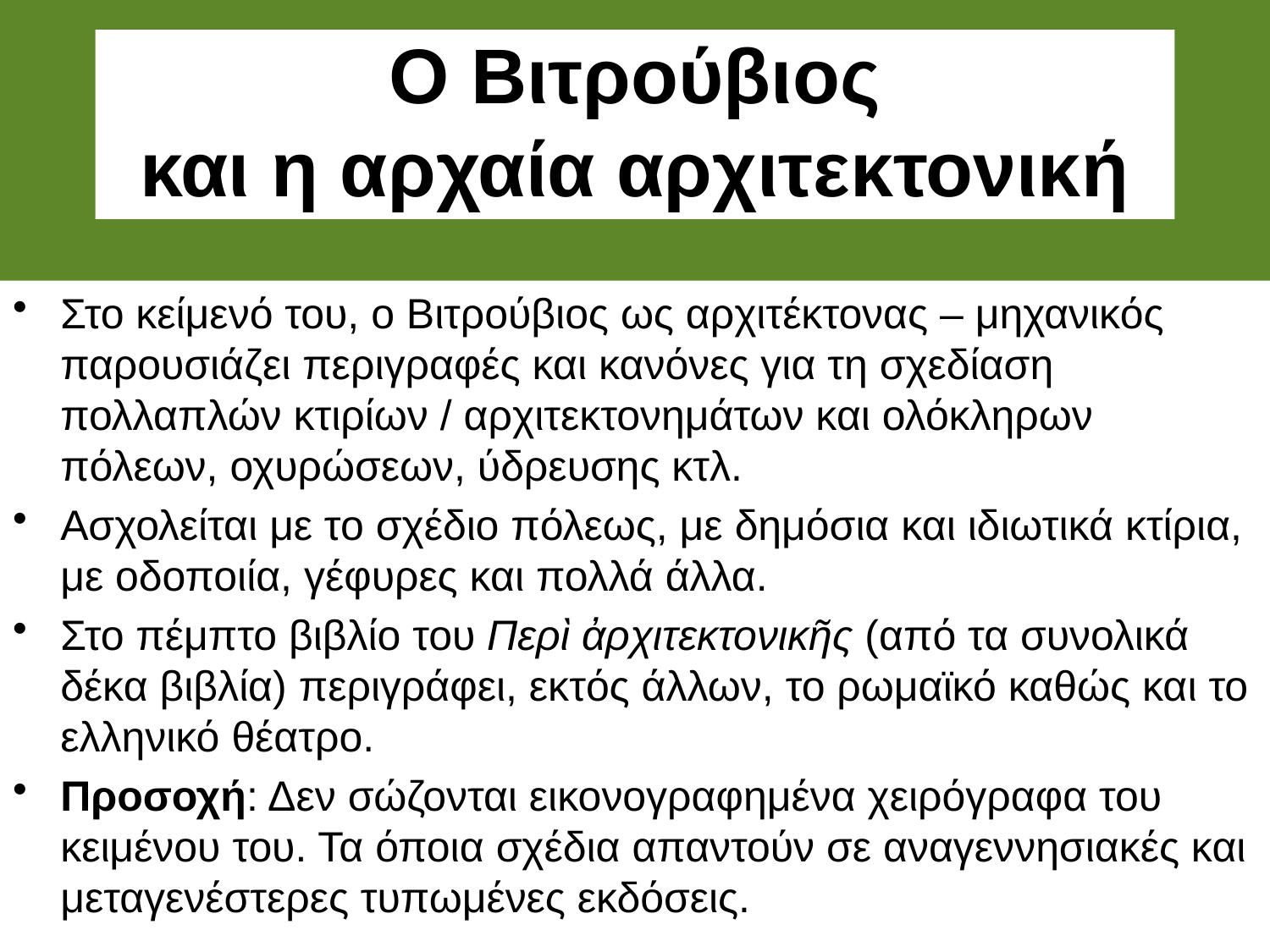

# Ο Βιτρούβιος και η αρχαία αρχιτεκτονική
Στο κείμενό του, ο Βιτρούβιος ως αρχιτέκτονας – μηχανικός παρουσιάζει περιγραφές και κανόνες για τη σχεδίαση πολλαπλών κτιρίων / αρχιτεκτονημάτων και ολόκληρων πόλεων, οχυρώσεων, ύδρευσης κτλ.
Ασχολείται με το σχέδιο πόλεως, με δημόσια και ιδιωτικά κτίρια, με οδοποιία, γέφυρες και πολλά άλλα.
Στο πέμπτο βιβλίο του Περὶ ἀρχιτεκτονικῆς (από τα συνολικά δέκα βιβλία) περιγράφει, εκτός άλλων, το ρωμαϊκό καθώς και το ελληνικό θέατρο.
Προσοχή: Δεν σώζονται εικονογραφημένα χειρόγραφα του κειμένου του. Τα όποια σχέδια απαντούν σε αναγεννησιακές και μεταγενέστερες τυπωμένες εκδόσεις.